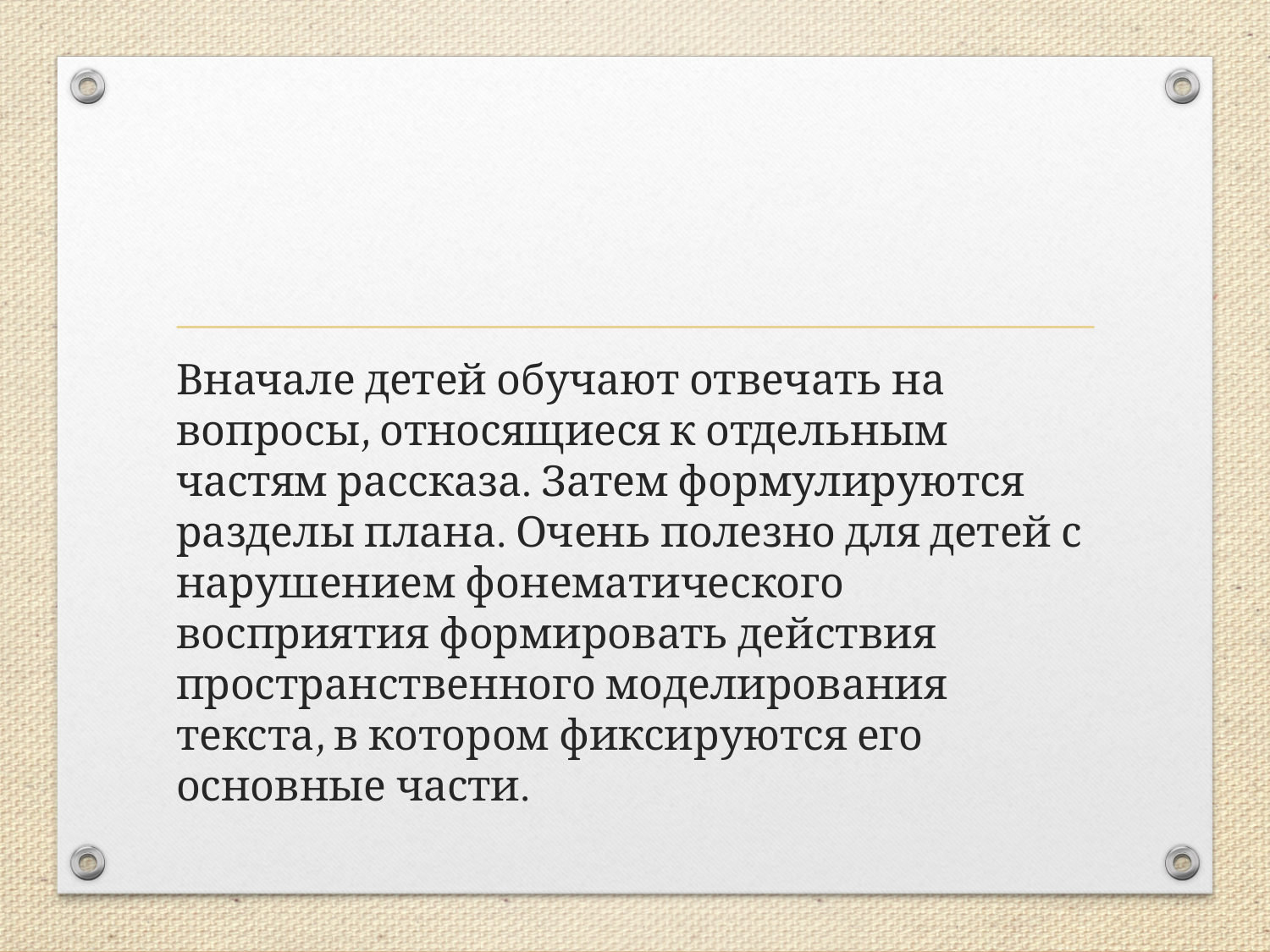

Вначале детей обучают отвечать на вопросы, относящиеся к отдельным частям рассказа. Затем формулируются разделы плана. Очень полезно для детей с нарушением фонематического восприятия формировать действия пространственного моделирования текста, в котором фиксируются его основные части.